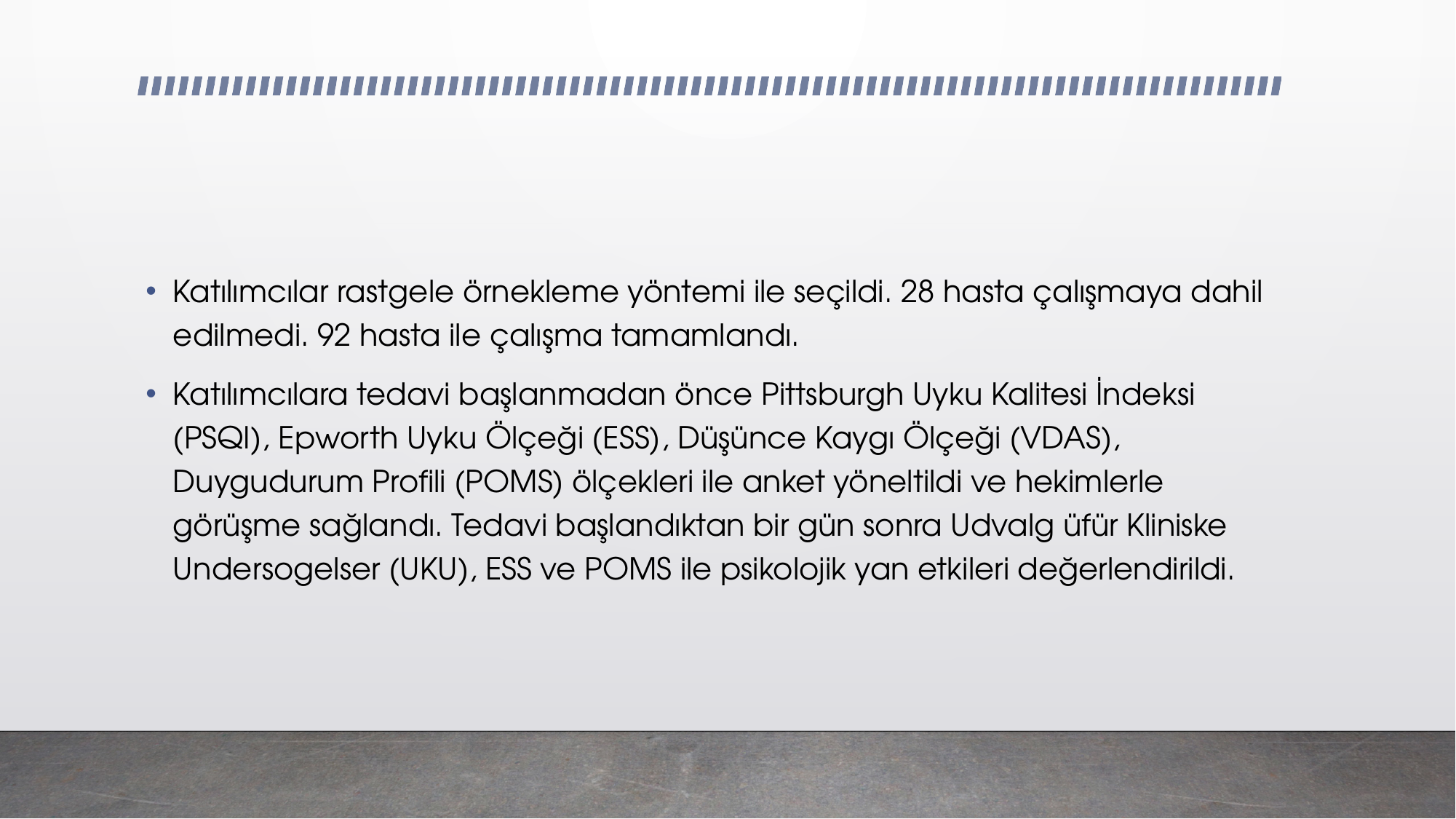

#
Katılımcılar rastgele örnekleme yöntemi ile seçildi. 28 hasta çalışmaya dahil edilmedi. 92 hasta ile çalışma tamamlandı.
Katılımcılara tedavi başlanmadan önce Pittsburgh Uyku Kalitesi İndeksi (PSQI), Epworth Uyku Ölçeği (ESS), Düşünce Kaygı Ölçeği (VDAS), Duygudurum Profili (POMS) ölçekleri ile anket yöneltildi ve hekimlerle görüşme sağlandı. Tedavi başlandıktan bir gün sonra Udvalg üfür Kliniske Undersogelser (UKU), ESS ve POMS ile psikolojik yan etkileri değerlendirildi.